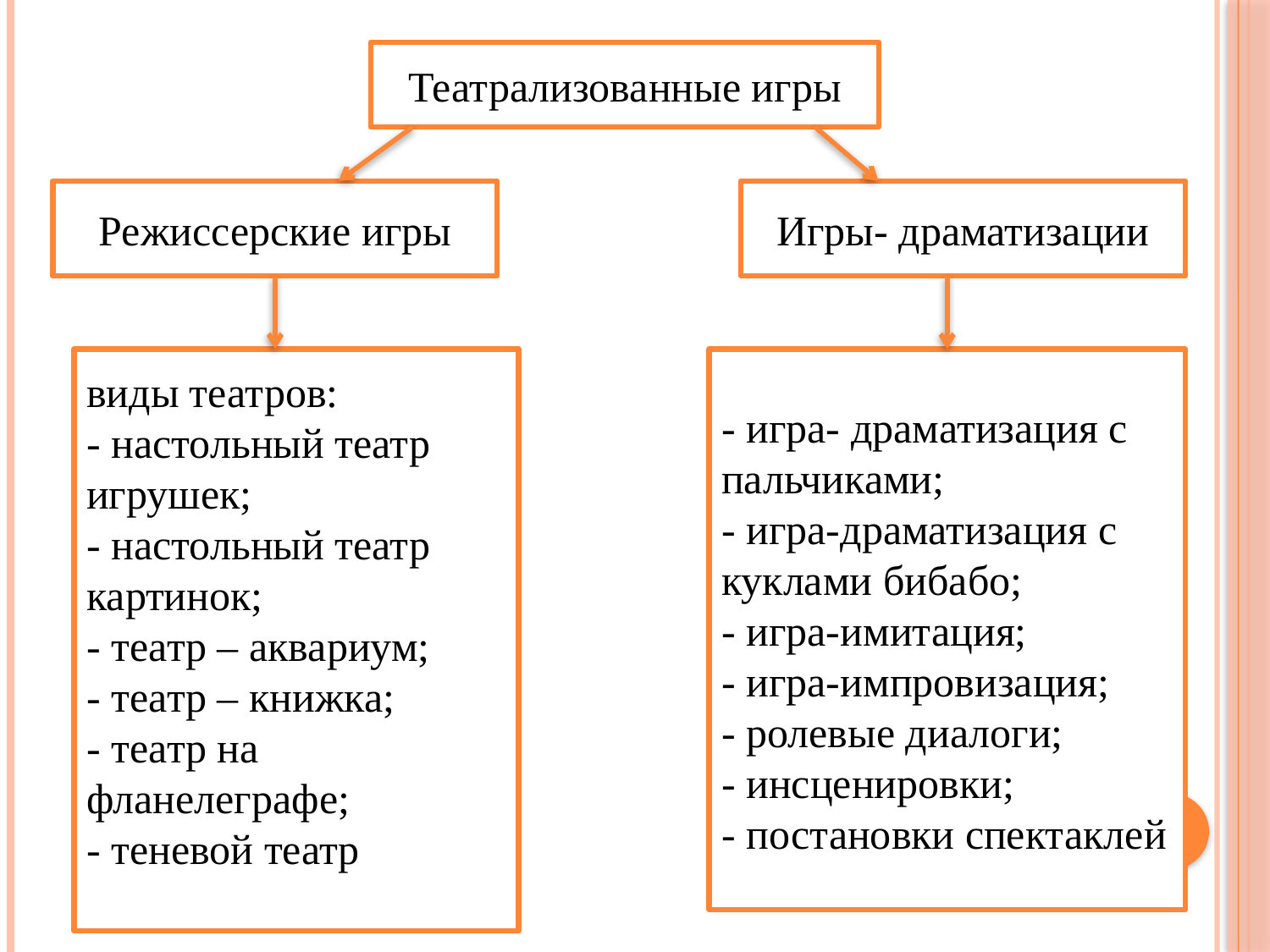

Театрализованные игры
Режиссерские игры
Игры- драматизации
виды театров:
- настольный театр игрушек;
- настольный театр картинок;
- театр – аквариум;
- театр – книжка;
- театр на фланелеграфе;
- теневой театр

- игра- драматизация с пальчиками;
- игра-драматизация с куклами бибабо;
- игра-имитация;
- игра-импровизация;
- ролевые диалоги;
- инсценировки;
- постановки спектаклей